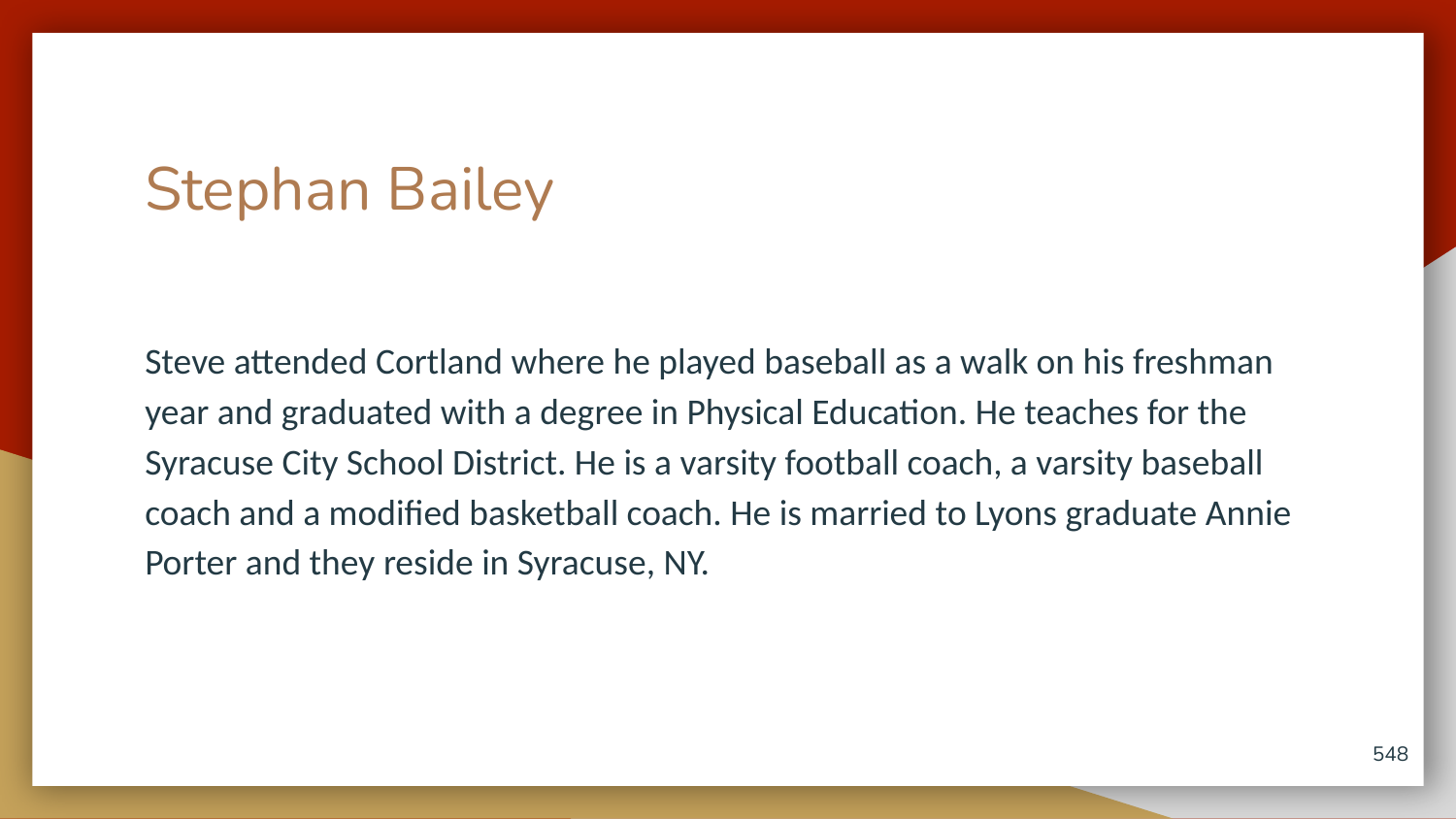

# Stephan Bailey
Steve attended Cortland where he played baseball as a walk on his freshman year and graduated with a degree in Physical Education. He teaches for the Syracuse City School District. He is a varsity football coach, a varsity baseball coach and a modified basketball coach. He is married to Lyons graduate Annie Porter and they reside in Syracuse, NY.
548